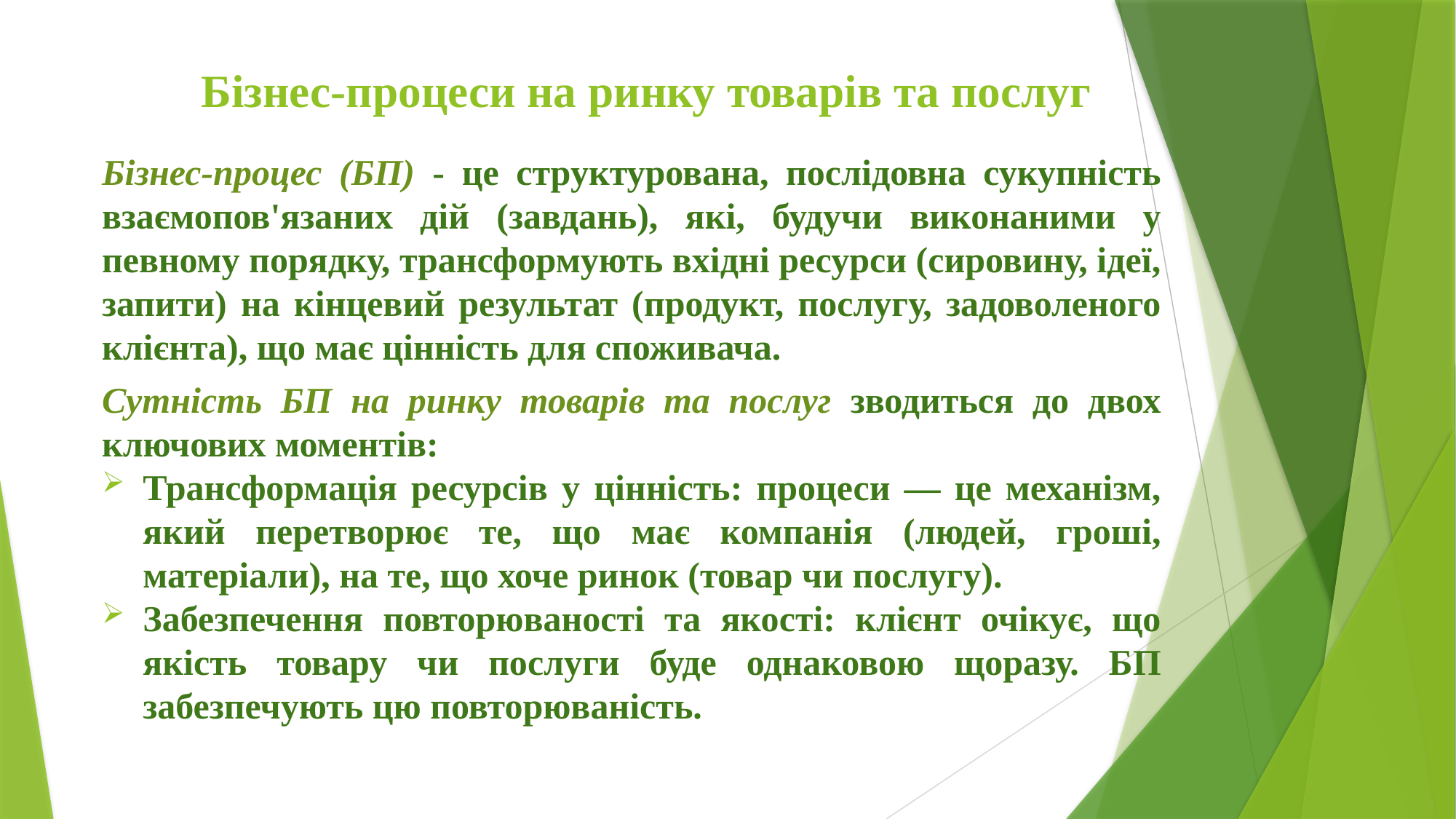

# Бізнес-процеси на ринку товарів та послуг
Бізнес-процес (БП) - це структурована, послідовна сукупність взаємопов'язаних дій (завдань), які, будучи виконаними у певному порядку, трансформують вхідні ресурси (сировину, ідеї, запити) на кінцевий результат (продукт, послугу, задоволеного клієнта), що має цінність для споживача.
Сутність БП на ринку товарів та послуг зводиться до двох ключових моментів:
Трансформація ресурсів у цінність: процеси — це механізм, який перетворює те, що має компанія (людей, гроші, матеріали), на те, що хоче ринок (товар чи послугу).
Забезпечення повторюваності та якості: клієнт очікує, що якість товару чи послуги буде однаковою щоразу. БП забезпечують цю повторюваність.